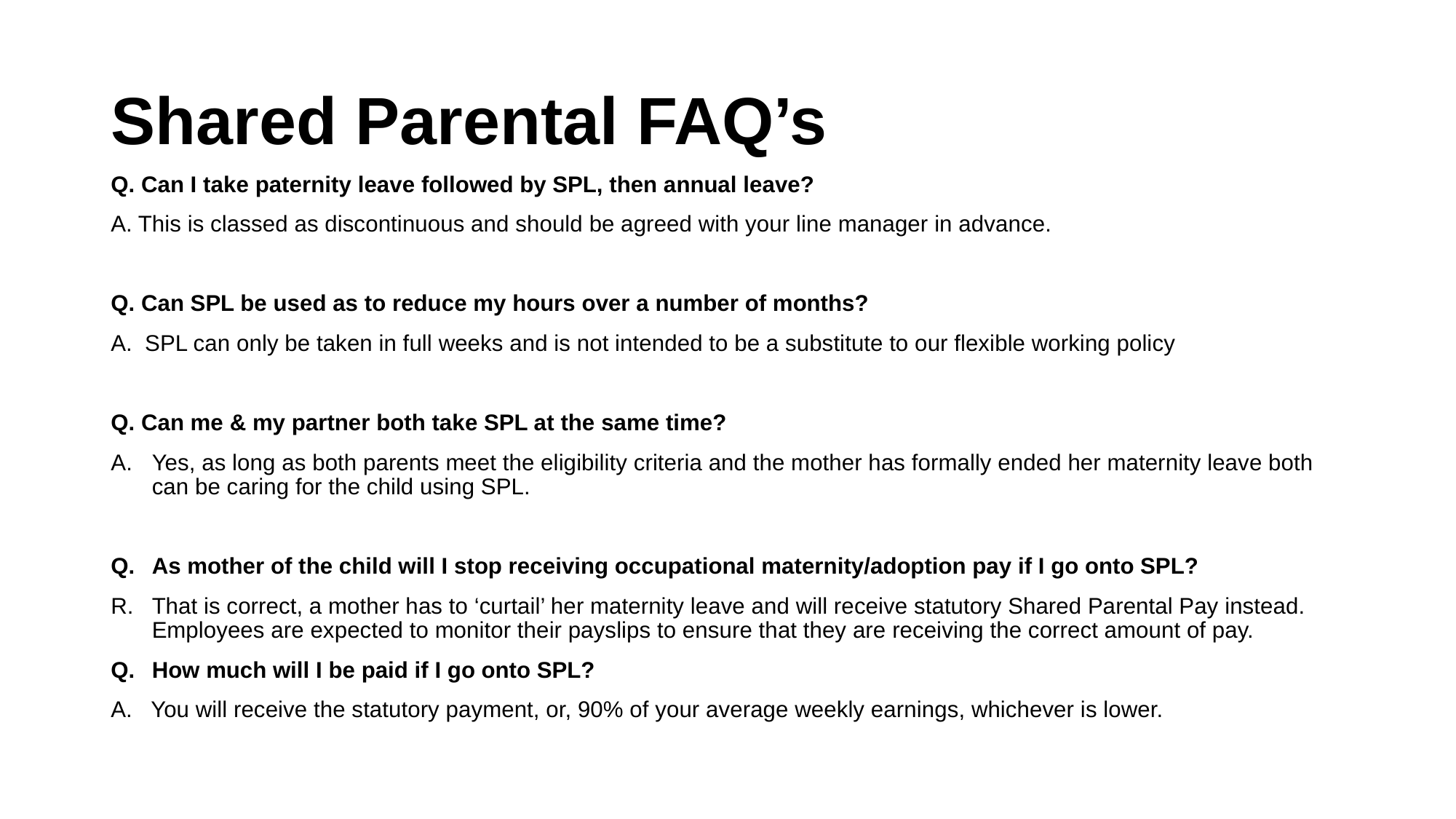

# Shared Parental FAQ’s
Q. Can I take paternity leave followed by SPL, then annual leave?
A. This is classed as discontinuous and should be agreed with your line manager in advance.

Q. Can SPL be used as to reduce my hours over a number of months?
A.  SPL can only be taken in full weeks and is not intended to be a substitute to our flexible working policy

Q. Can me & my partner both take SPL at the same time?
Yes, as long as both parents meet the eligibility criteria and the mother has formally ended her maternity leave both can be caring for the child using SPL.

As mother of the child will I stop receiving occupational maternity/adoption pay if I go onto SPL?
That is correct, a mother has to ‘curtail’ her maternity leave and will receive statutory Shared Parental Pay instead.  Employees are expected to monitor their payslips to ensure that they are receiving the correct amount of pay.
How much will I be paid if I go onto SPL?
A.   You will receive the statutory payment, or, 90% of your average weekly earnings, whichever is lower.